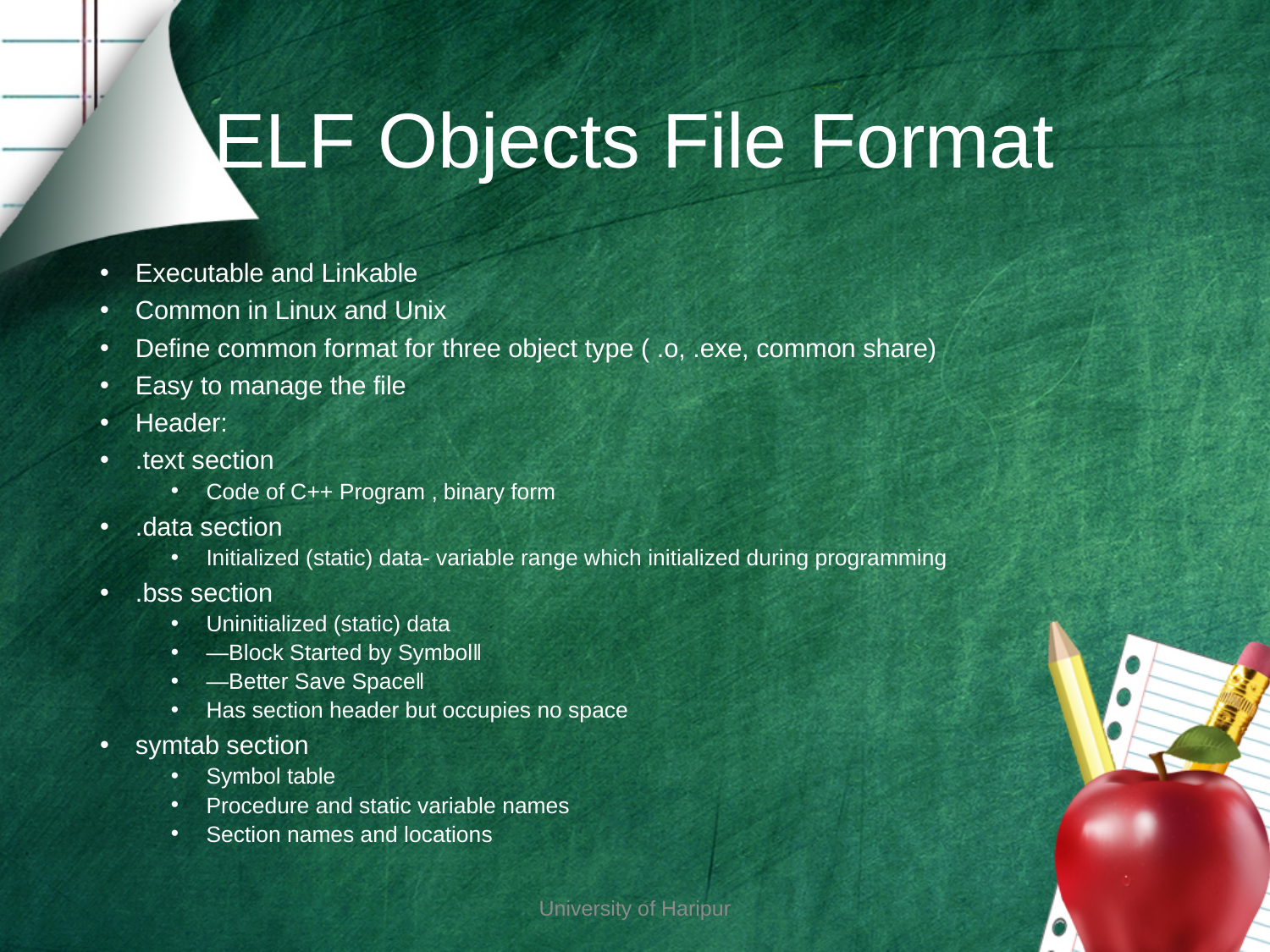

# ELF Objects File Format
Executable and Linkable
Common in Linux and Unix
Define common format for three object type ( .o, .exe, common share)
Easy to manage the file
Header:
.text section
Code of C++ Program , binary form
.data section
Initialized (static) data- variable range which initialized during programming
.bss section
Uninitialized (static) data
―Block Started by Symbol‖
―Better Save Space‖
Has section header but occupies no space
symtab section
Symbol table
Procedure and static variable names
Section names and locations

University of Haripur